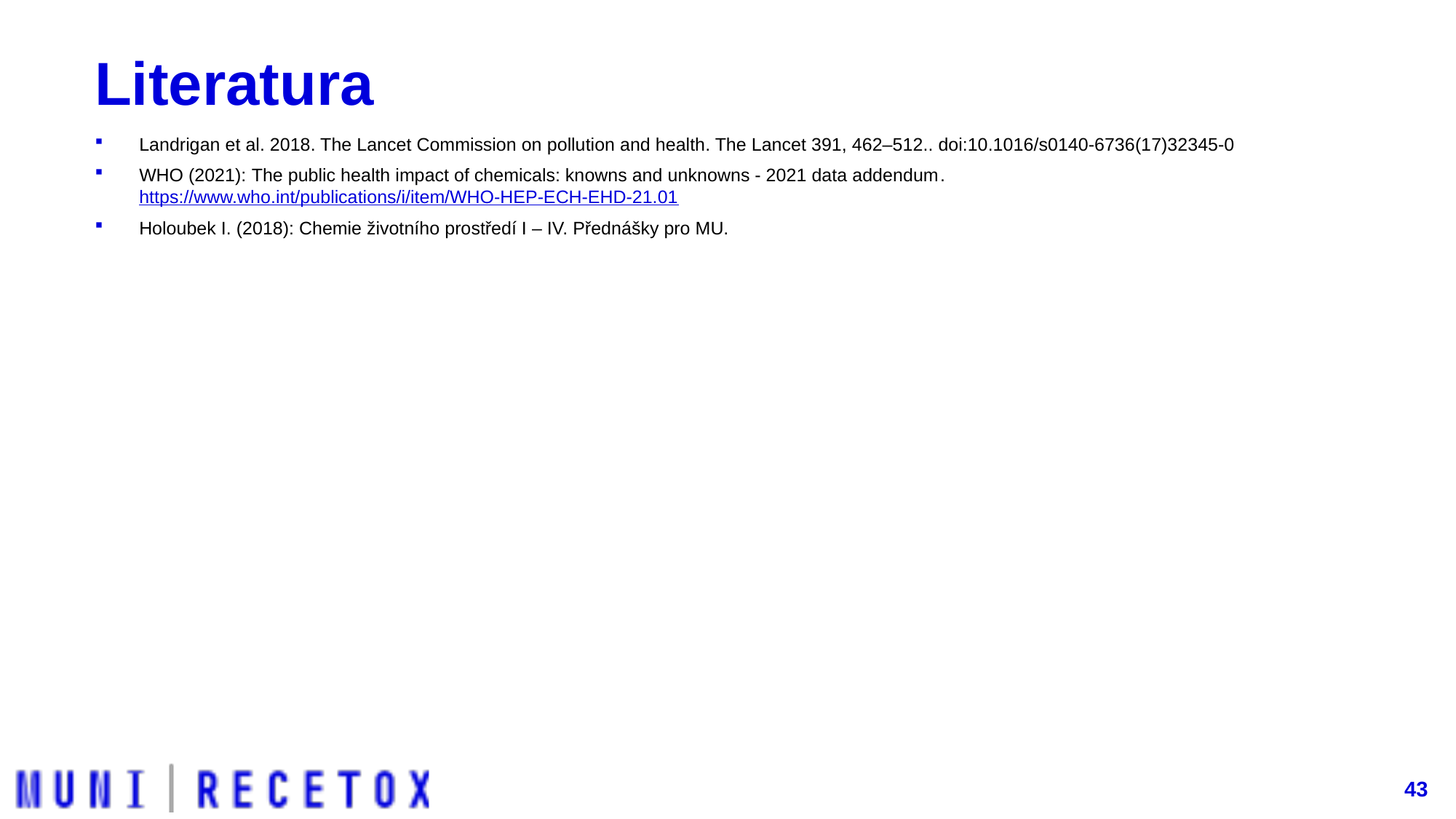

# Literatura
Landrigan et al. 2018. The Lancet Commission on pollution and health. The Lancet 391, 462–512.. doi:10.1016/s0140-6736(17)32345-0
WHO (2021): The public health impact of chemicals: knowns and unknowns - 2021 data addendum. https://www.who.int/publications/i/item/WHO-HEP-ECH-EHD-21.01
Holoubek I. (2018): Chemie životního prostředí I – IV. Přednášky pro MU.
43